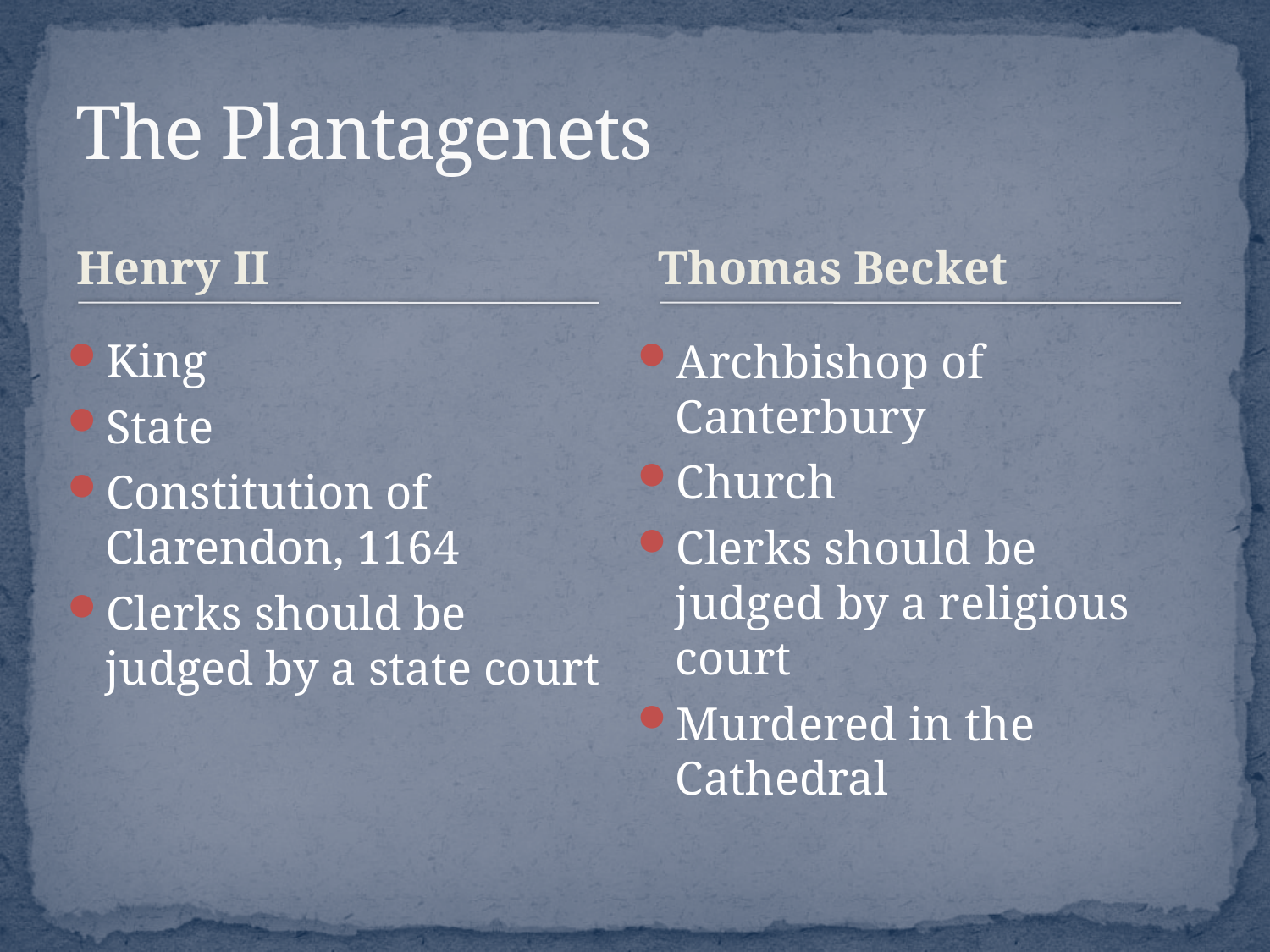

# The Plantagenets
Henry II
Thomas Becket
King
State
Constitution of Clarendon, 1164
Clerks should be judged by a state court
Archbishop of Canterbury
Church
Clerks should be judged by a religious court
Murdered in the Cathedral